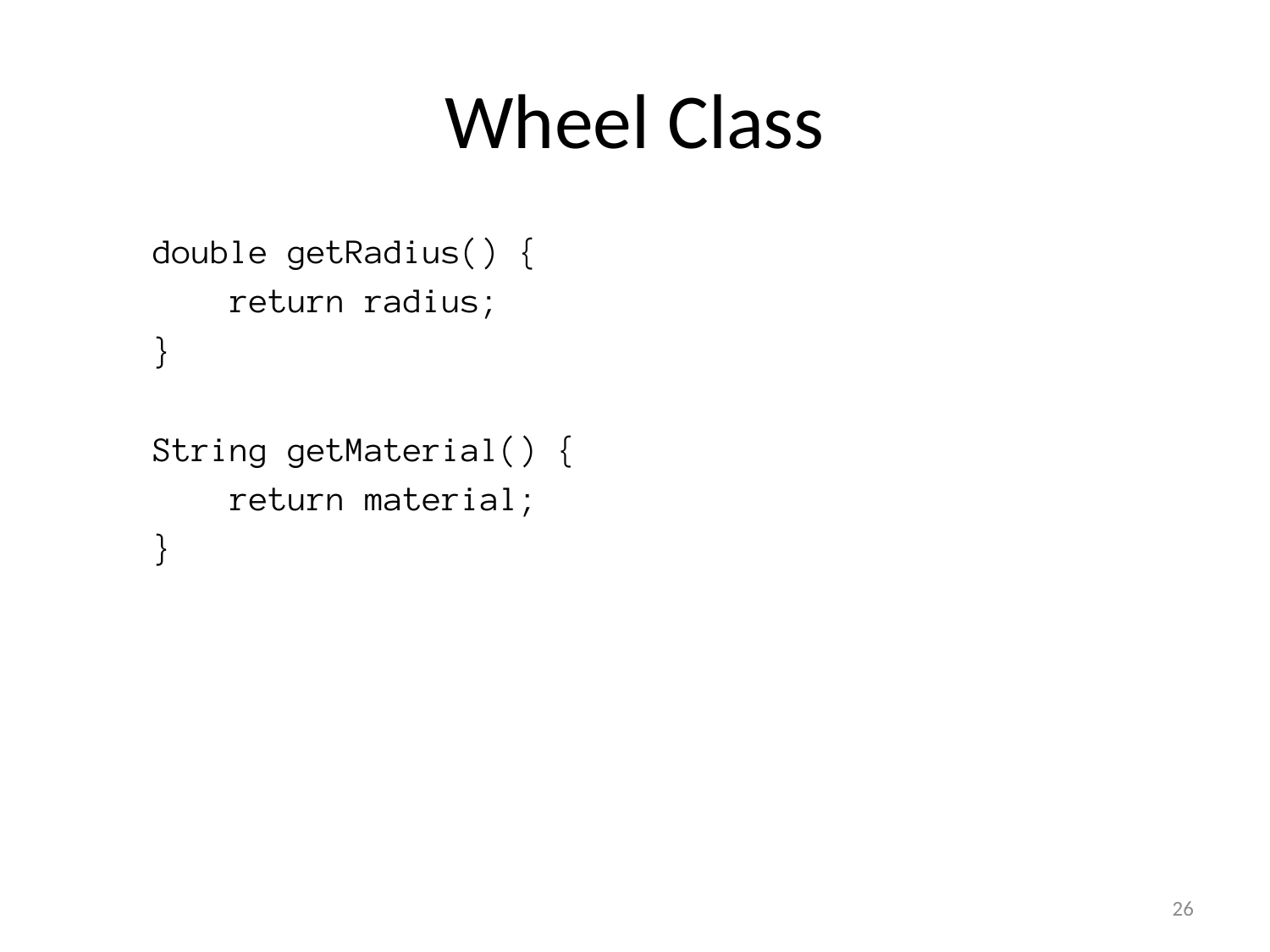

# Wheel Class
    double getRadius() {
        return radius;
    }

    String getMaterial() {
        return material;
    }

26